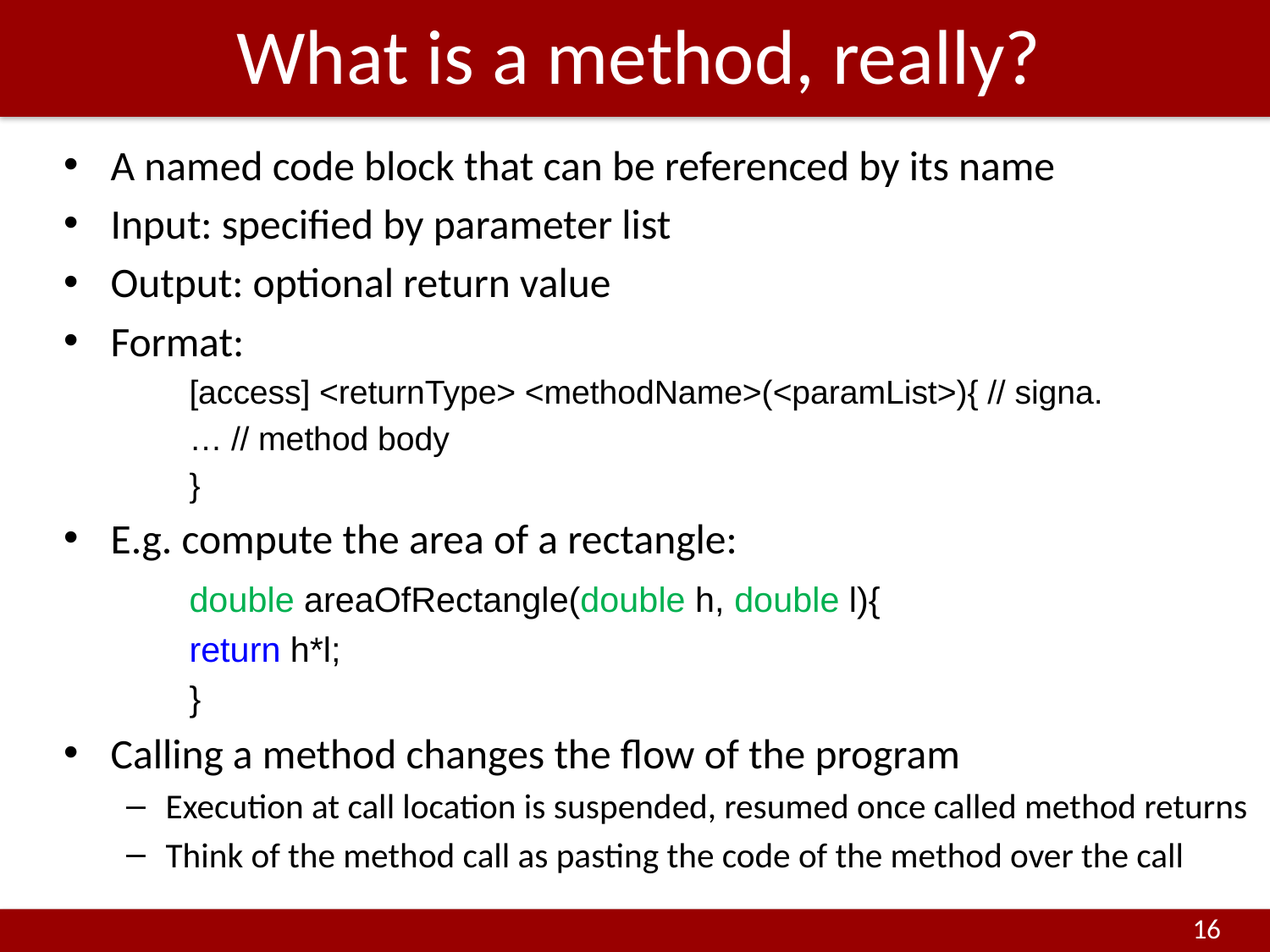

# What is a method, really?
A named code block that can be referenced by its name
Input: specified by parameter list
Output: optional return value
Format:
	[access] <returnType> <methodName>(<paramList>){ // signa.
		… // method body
	}
E.g. compute the area of a rectangle:
	double areaOfRectangle(double h, double l){
		return h*l;
	}
Calling a method changes the flow of the program
Execution at call location is suspended, resumed once called method returns
Think of the method call as pasting the code of the method over the call